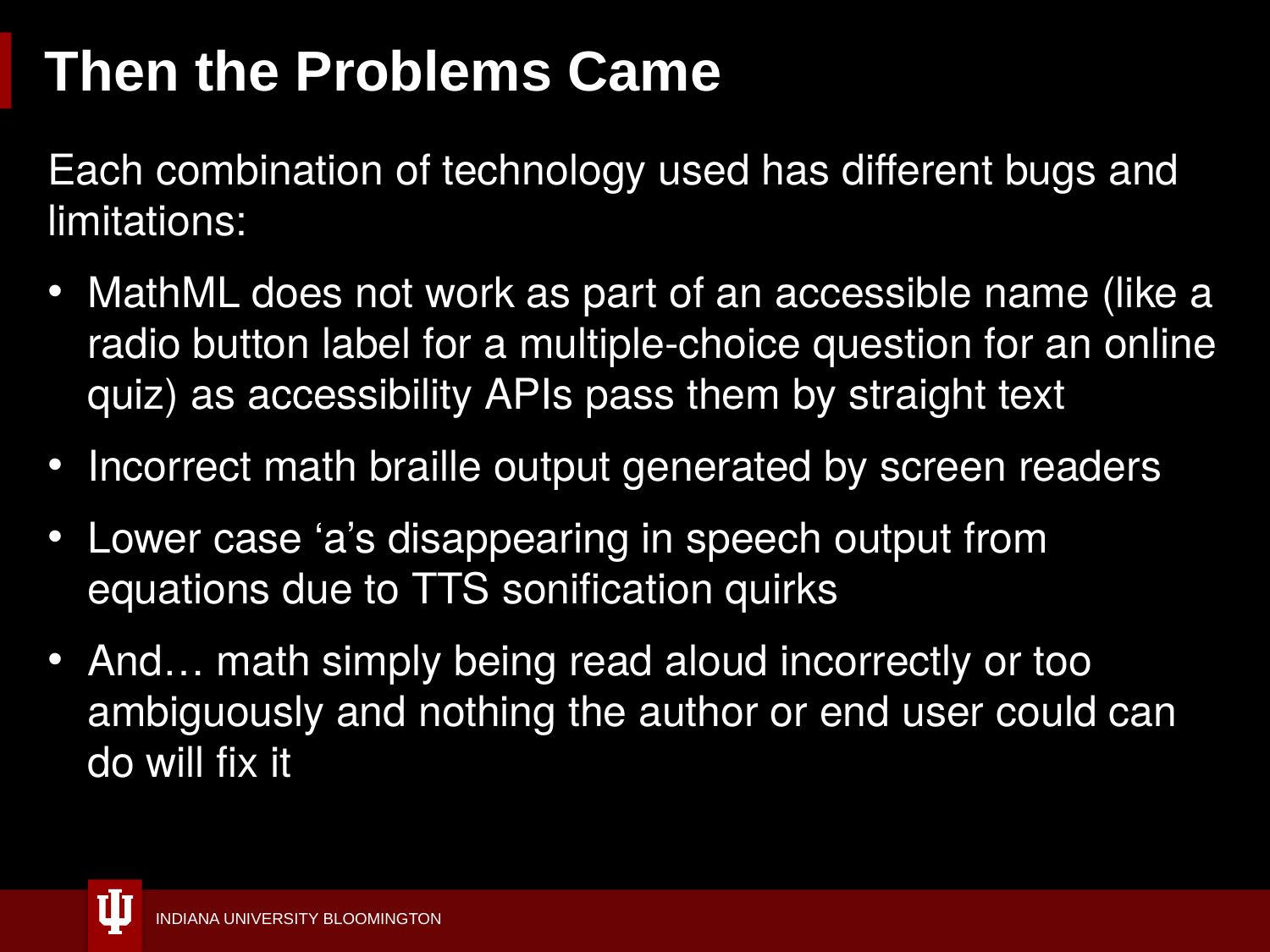

# Then the Problems Came
Each combination of technology used has different bugs and limitations:
MathML does not work as part of an accessible name (like a radio button label for a multiple-choice question for an online quiz) as accessibility APIs pass them by straight text
Incorrect math braille output generated by screen readers
Lower case ‘a’s disappearing in speech output from equations due to TTS sonification quirks
And… math simply being read aloud incorrectly or too ambiguously and nothing the author or end user could can do will fix it